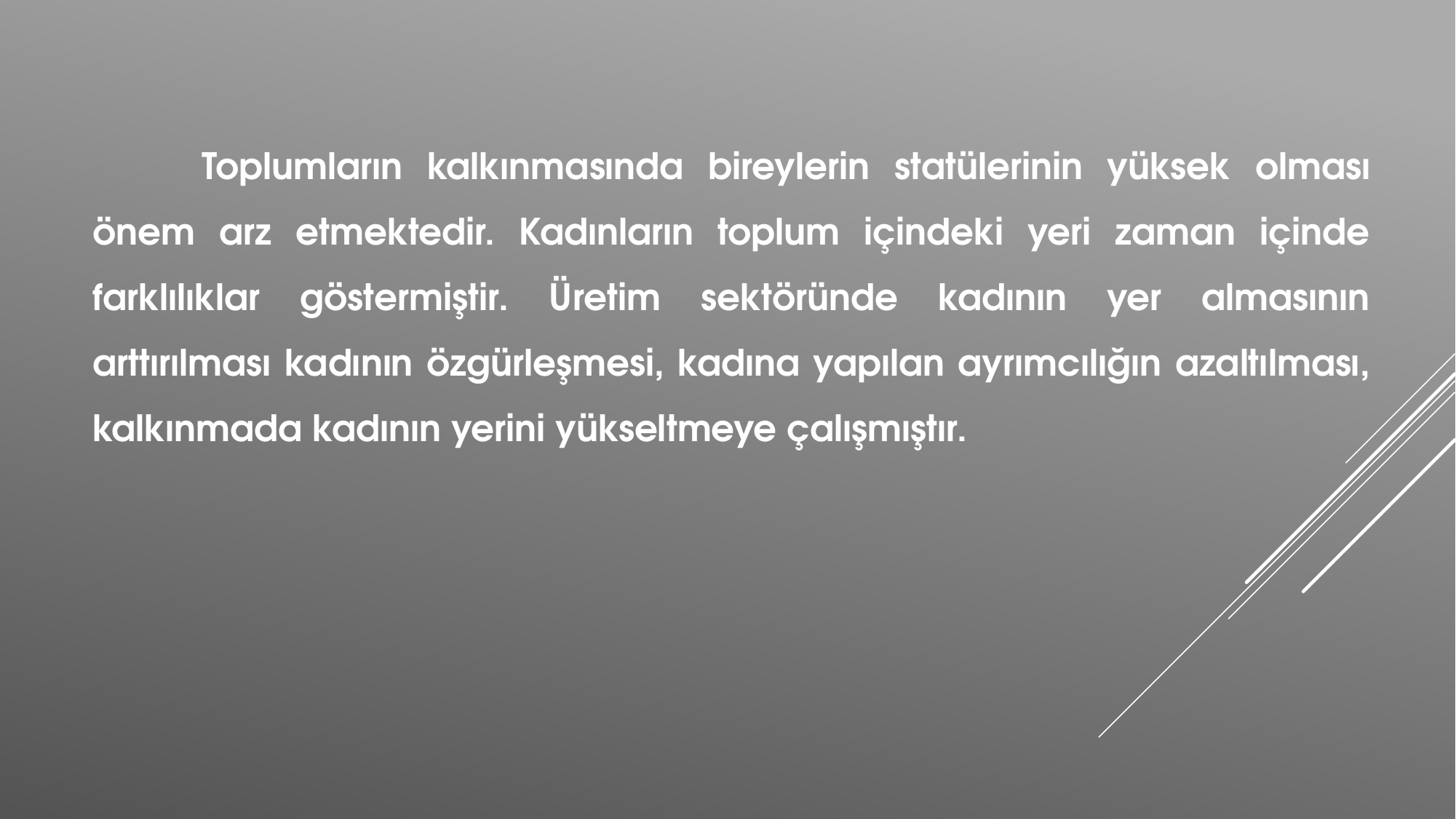

# Toplumların kalkınmasında bireylerin statülerinin yüksek olması önem arz etmektedir. Kadınların toplum içindeki yeri zaman içinde farklılıklar göstermiştir. Üretim sektöründe kadının yer almasının arttırılması kadının özgürleşmesi, kadına yapılan ayrımcılığın azaltılması, kalkınmada kadının yerini yükseltmeye çalışmıştır.